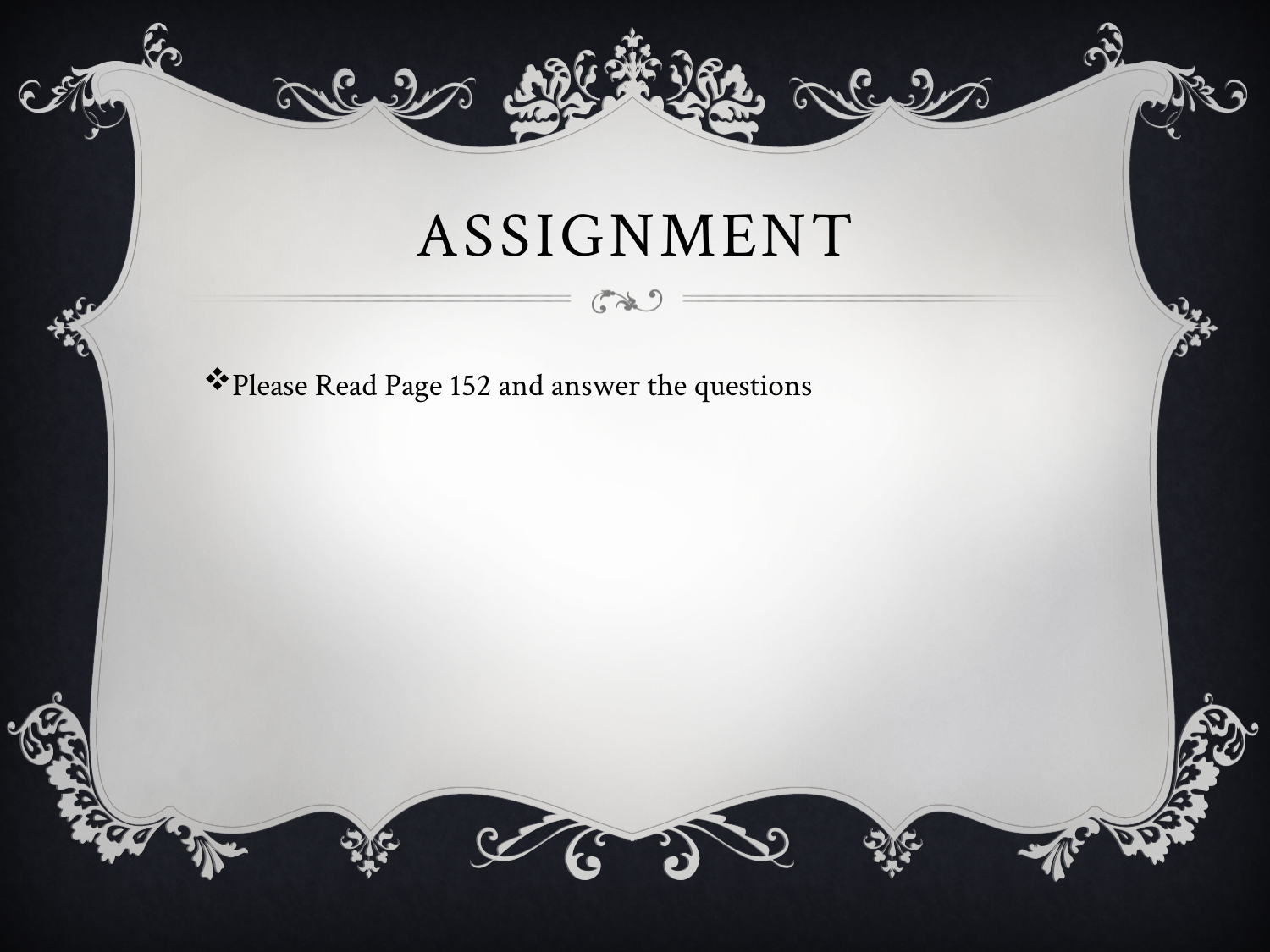

# Assignment
Please Read Page 152 and answer the questions